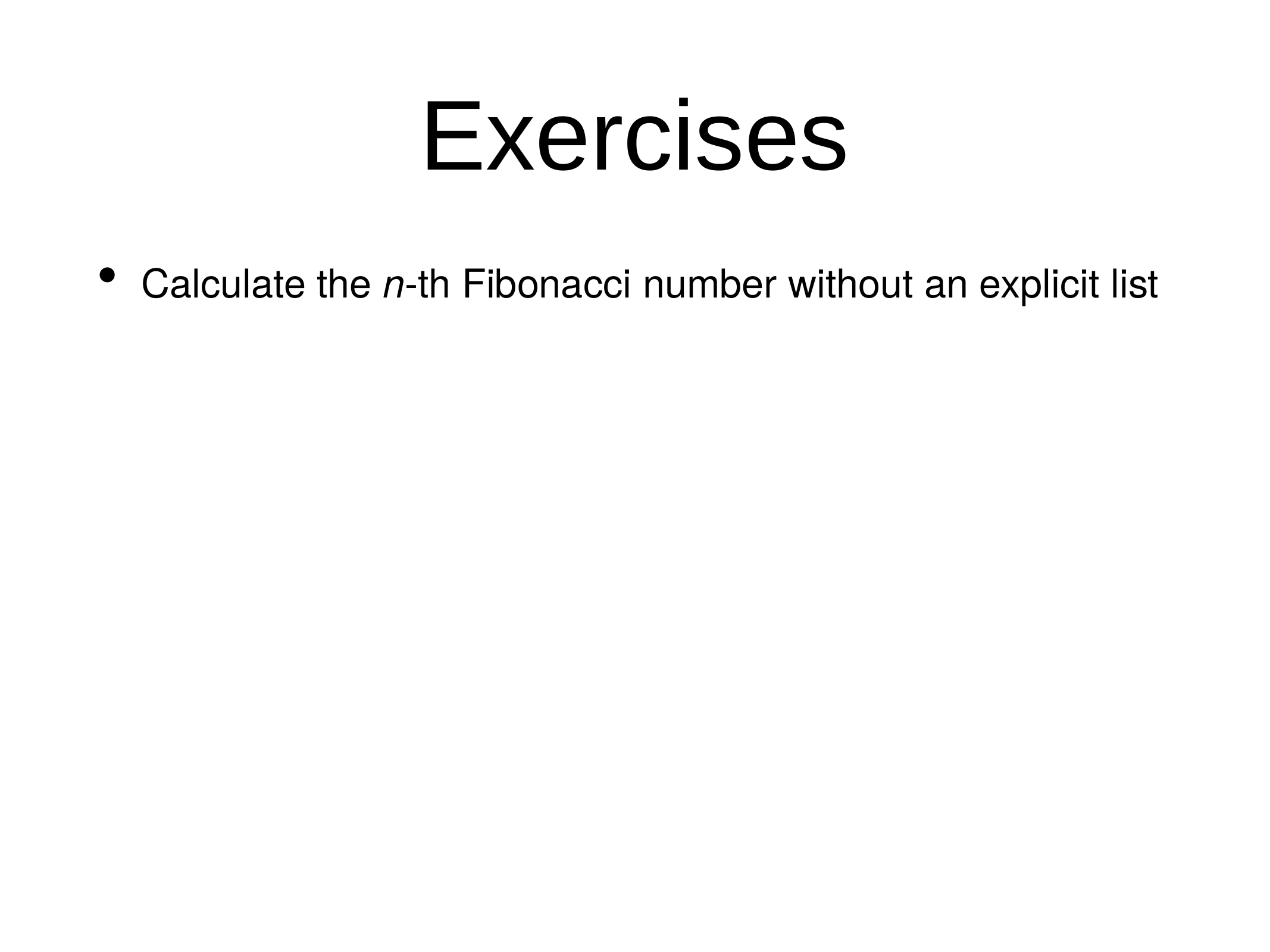

# Exercises
Calculate the n-th Fibonacci number without an explicit list